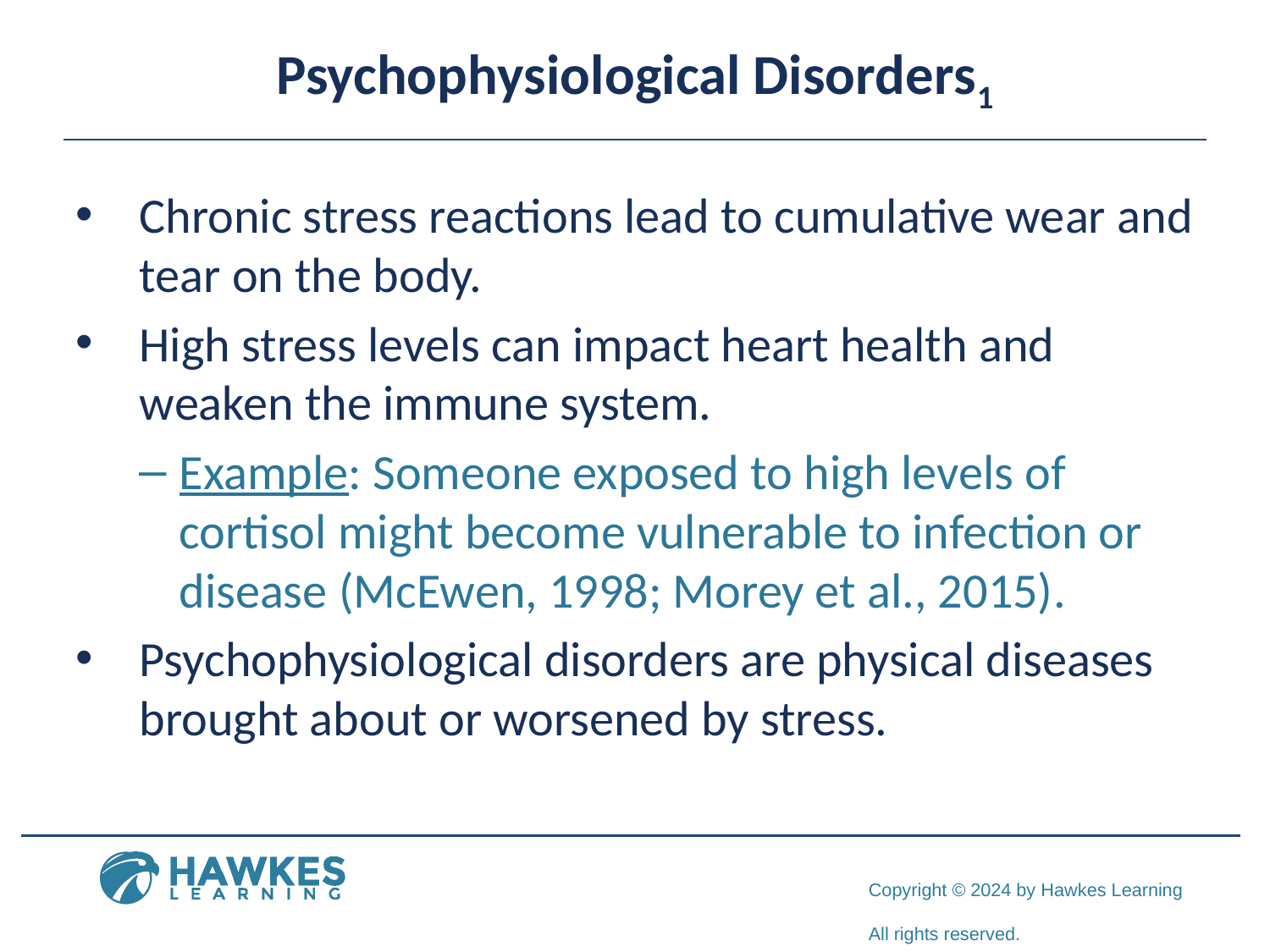

# Psychophysiological Disorders1
Chronic stress reactions lead to cumulative wear and tear on the body.
High stress levels can impact heart health and weaken the immune system.
Example: Someone exposed to high levels of cortisol might become vulnerable to infection or disease (McEwen, 1998; Morey et al., 2015).
Psychophysiological disorders are physical diseases brought about or worsened by stress.